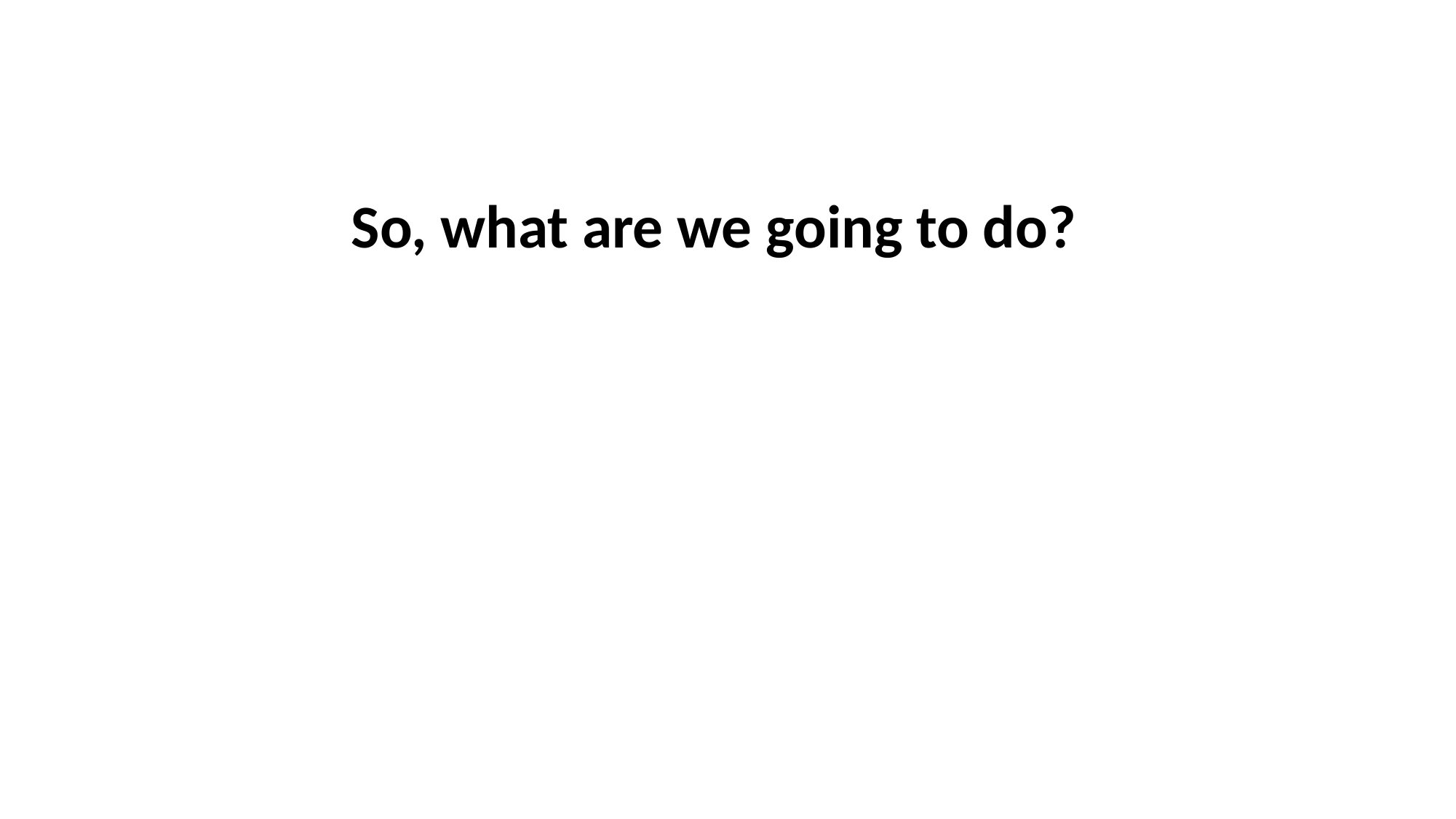

So, what are we going to do?